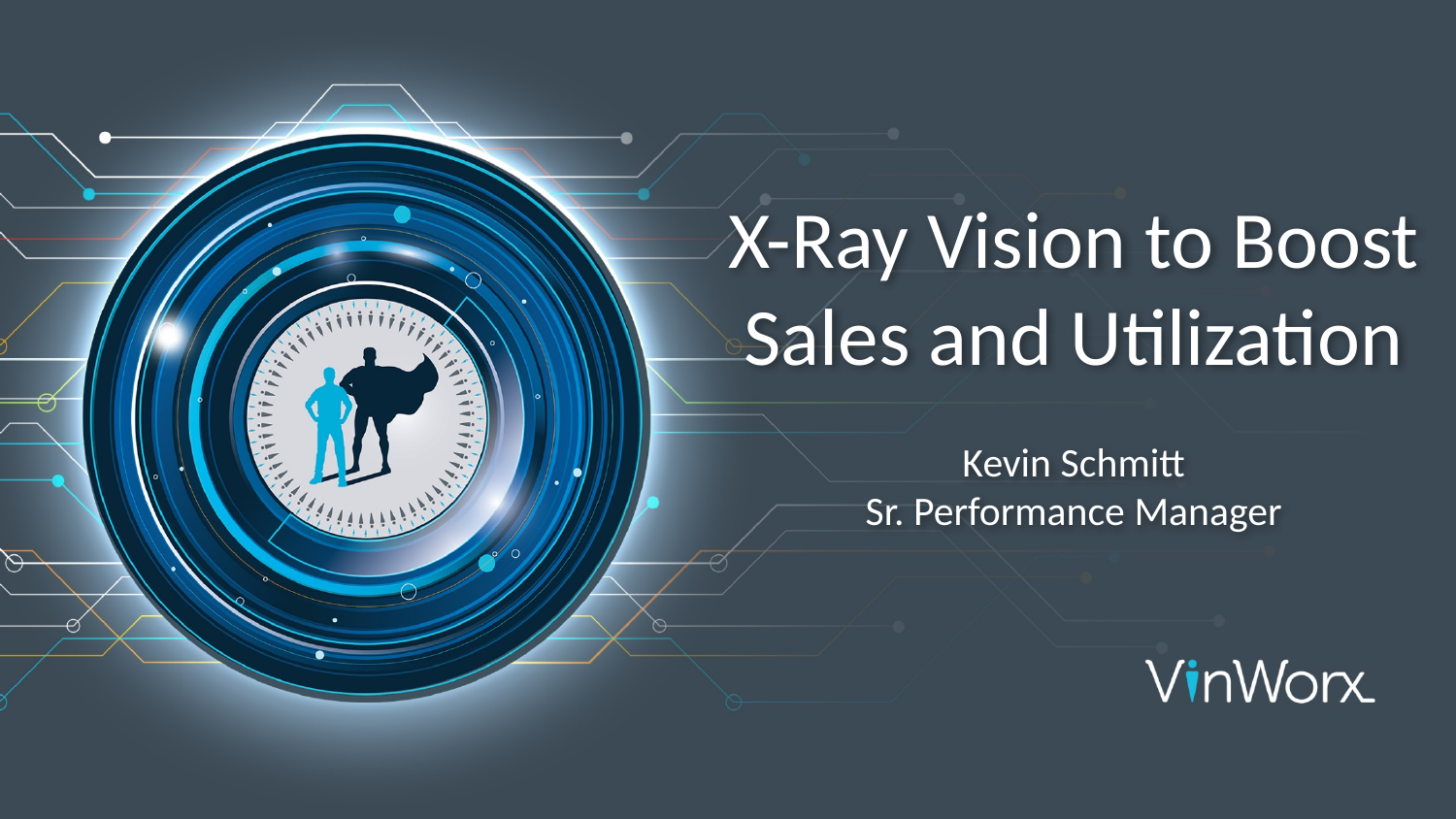

X-Ray Vision to Boost Sales and Utilization
Kevin Schmitt
Sr. Performance Manager